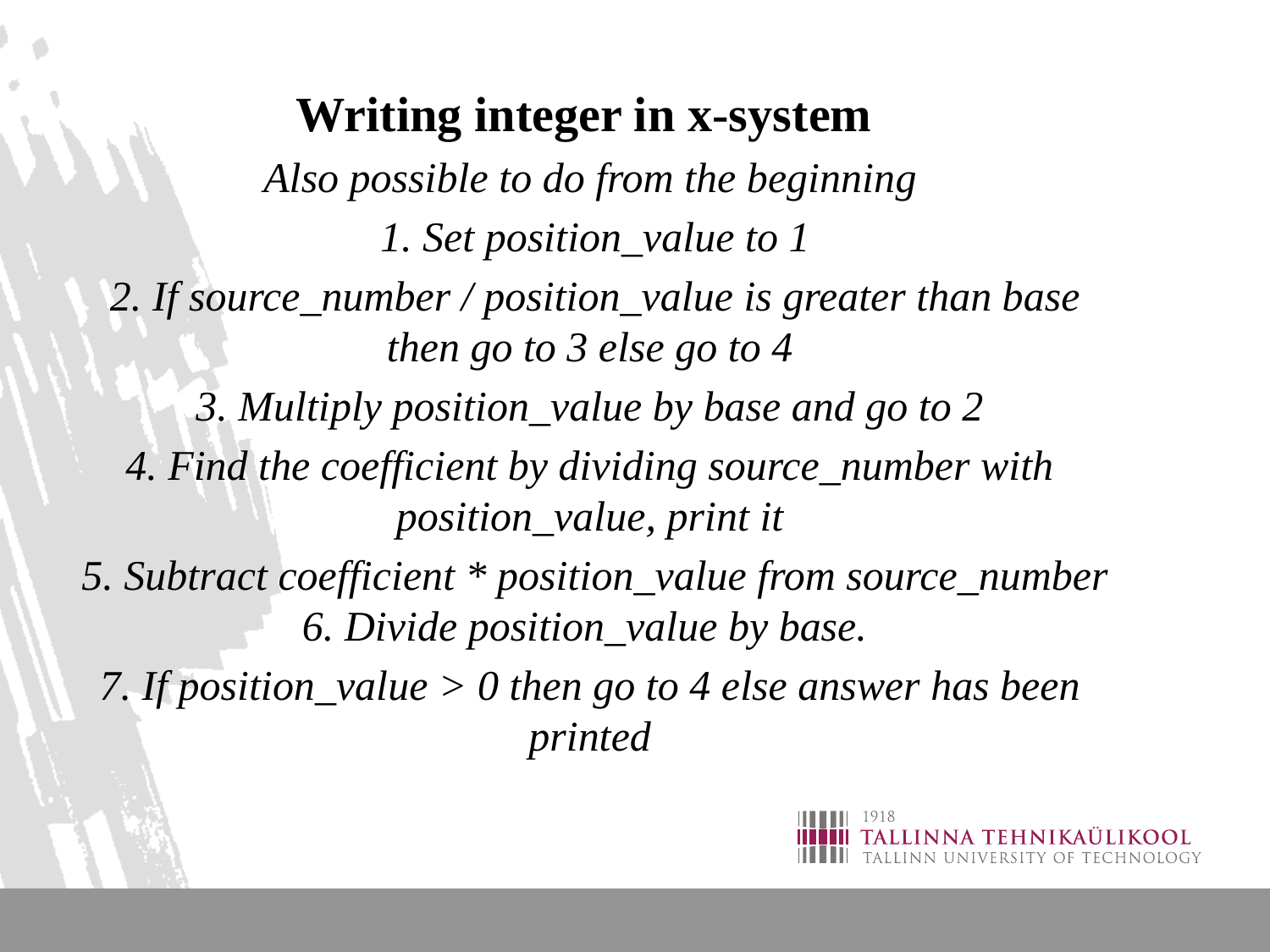

Writing integer in x-system
Also possible to do from the beginning
 1. Set position_value to 1
 2. If source_number / position_value is greater than base then go to 3 else go to 4
 3. Multiply position_value by base and go to 2
4. Find the coefficient by dividing source_number with position_value, print it
 5. Subtract coefficient * position_value from source_number 6. Divide position_value by base.
7. If position_value > 0 then go to 4 else answer has been printed